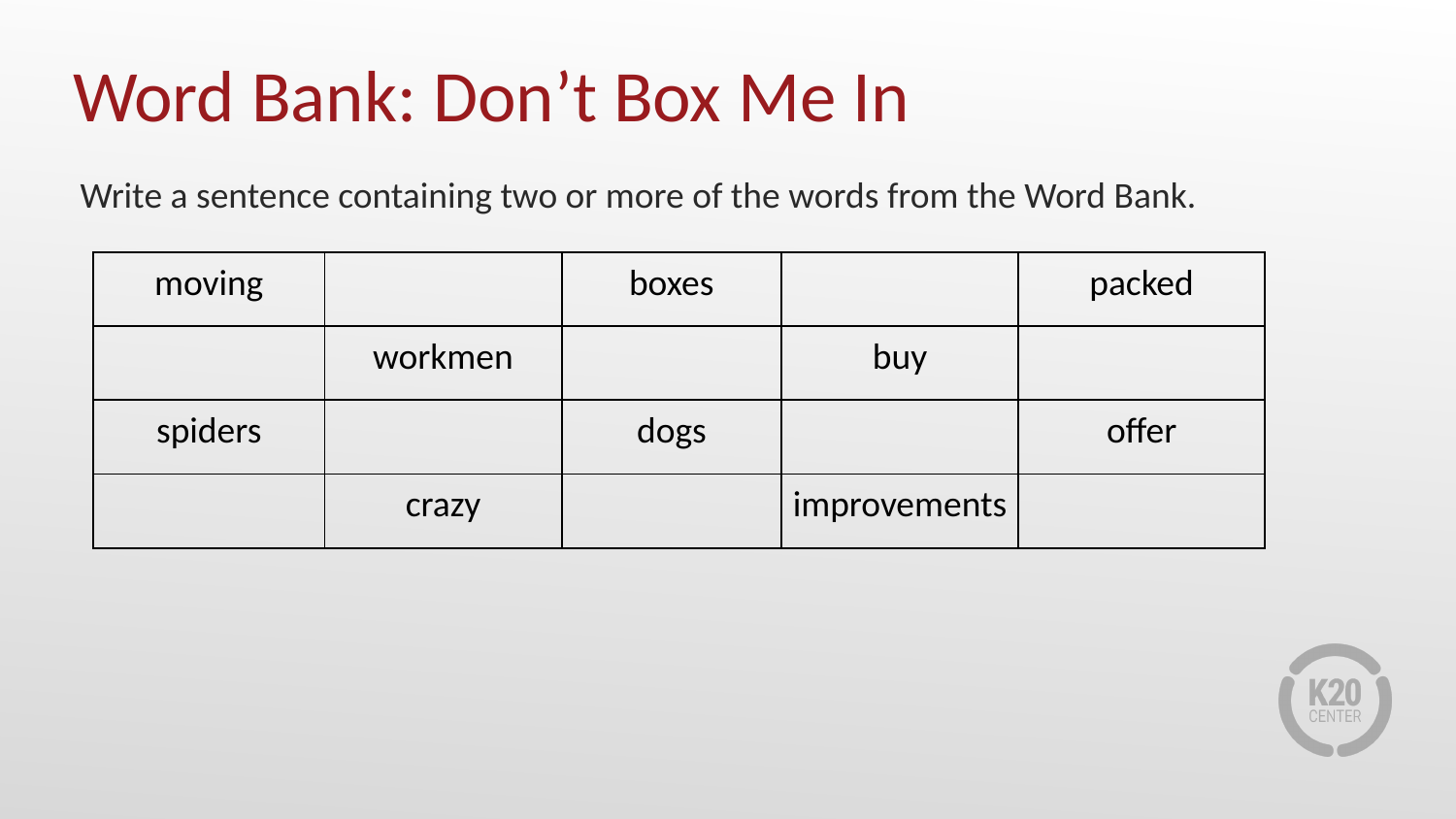

# Word Bank: Don’t Box Me In
Write a sentence containing two or more of the words from the Word Bank.
| moving |  | boxes |  | packed |
| --- | --- | --- | --- | --- |
|  | workmen |  | buy |  |
| spiders |  | dogs |  | offer |
|  | crazy |  | improvements |  |